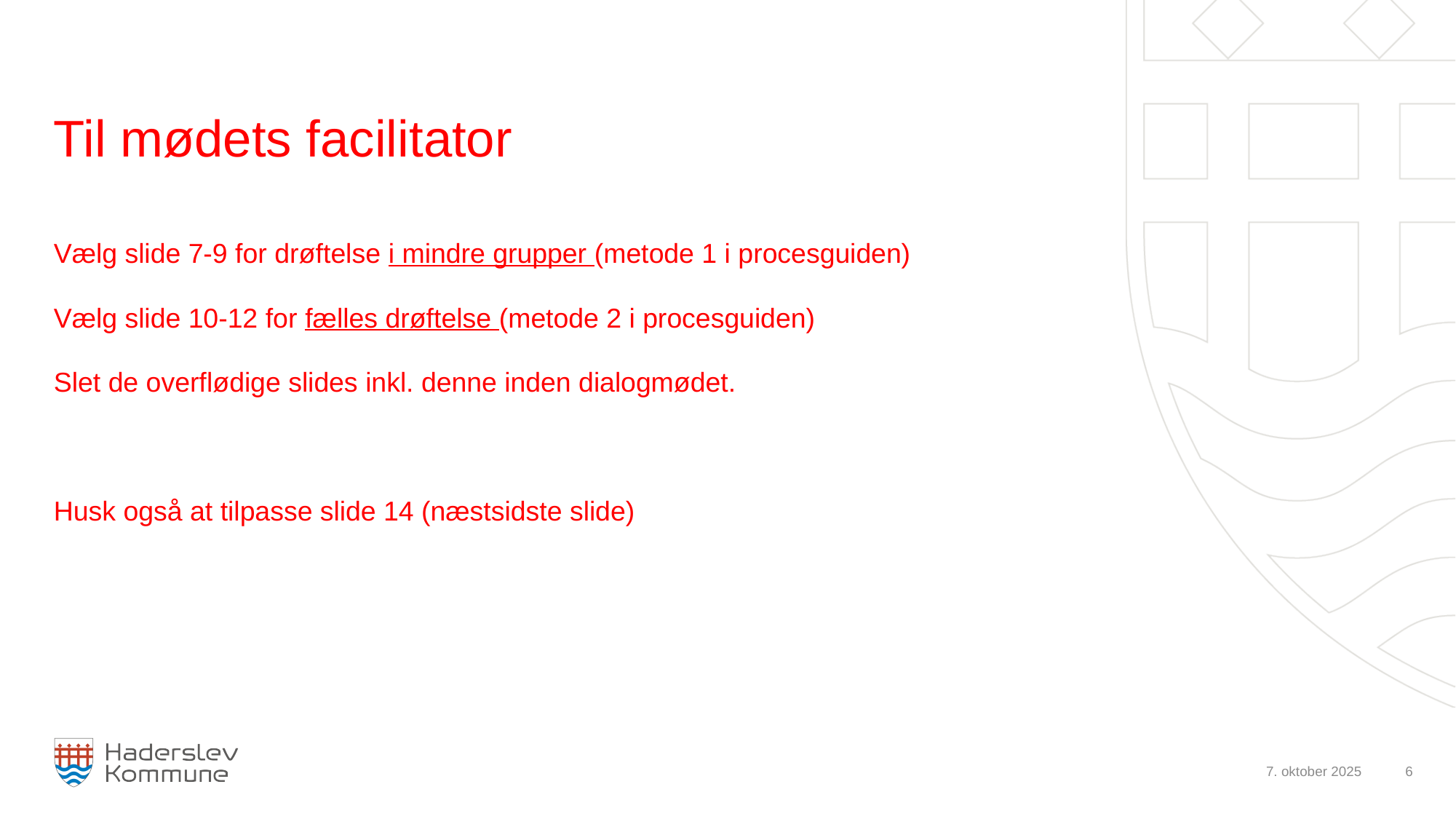

# Til mødets facilitator
Vælg slide 7-9 for drøftelse i mindre grupper (metode 1 i procesguiden)
Vælg slide 10-12 for fælles drøftelse (metode 2 i procesguiden)
Slet de overflødige slides inkl. denne inden dialogmødet.

Husk også at tilpasse slide 14 (næstsidste slide)

7. oktober 2025
  6